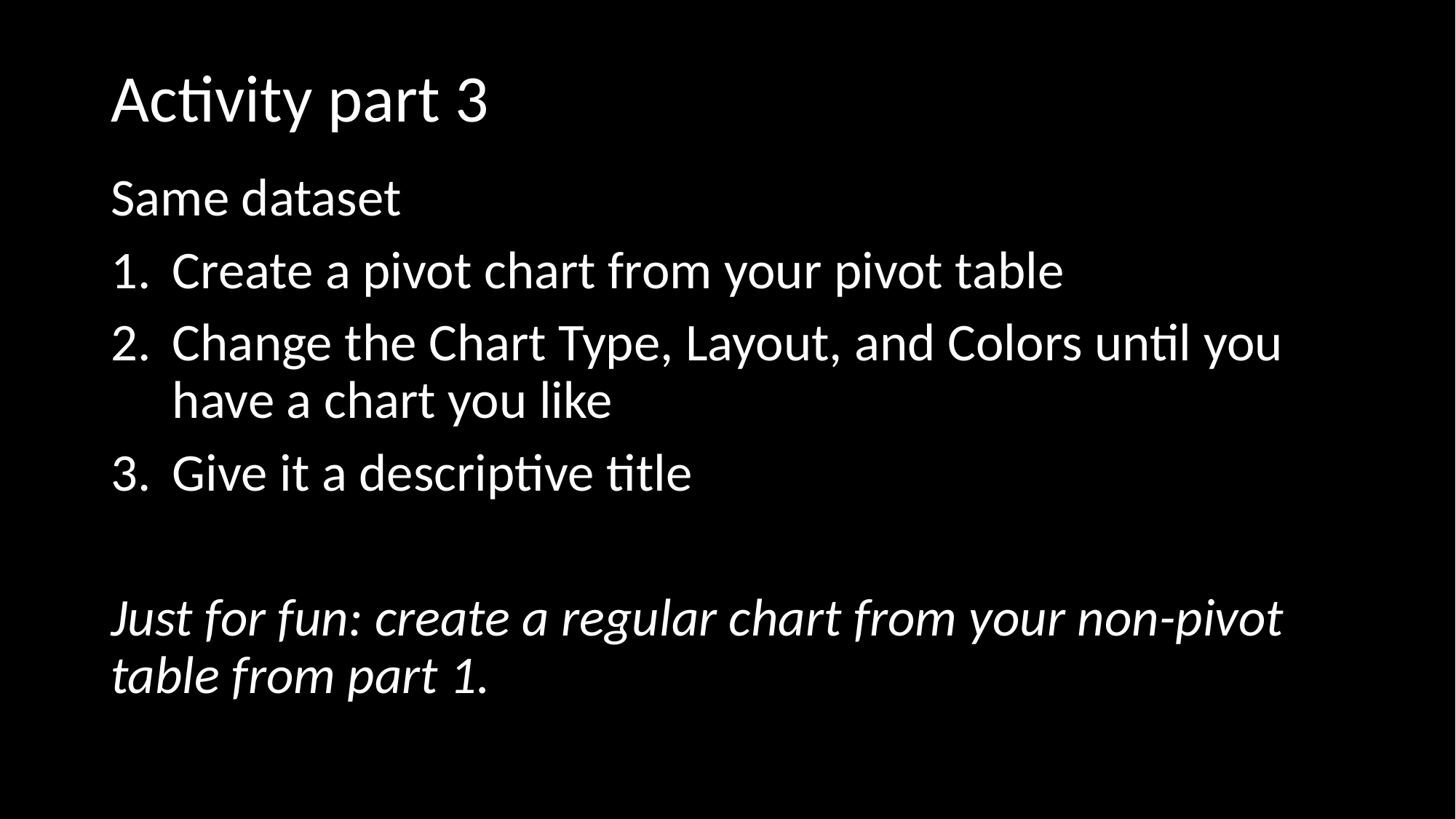

# Activity part 3
Same dataset
Create a pivot chart from your pivot table
Change the Chart Type, Layout, and Colors until you have a chart you like
Give it a descriptive title

Just for fun: create a regular chart from your non-pivot table from part 1.